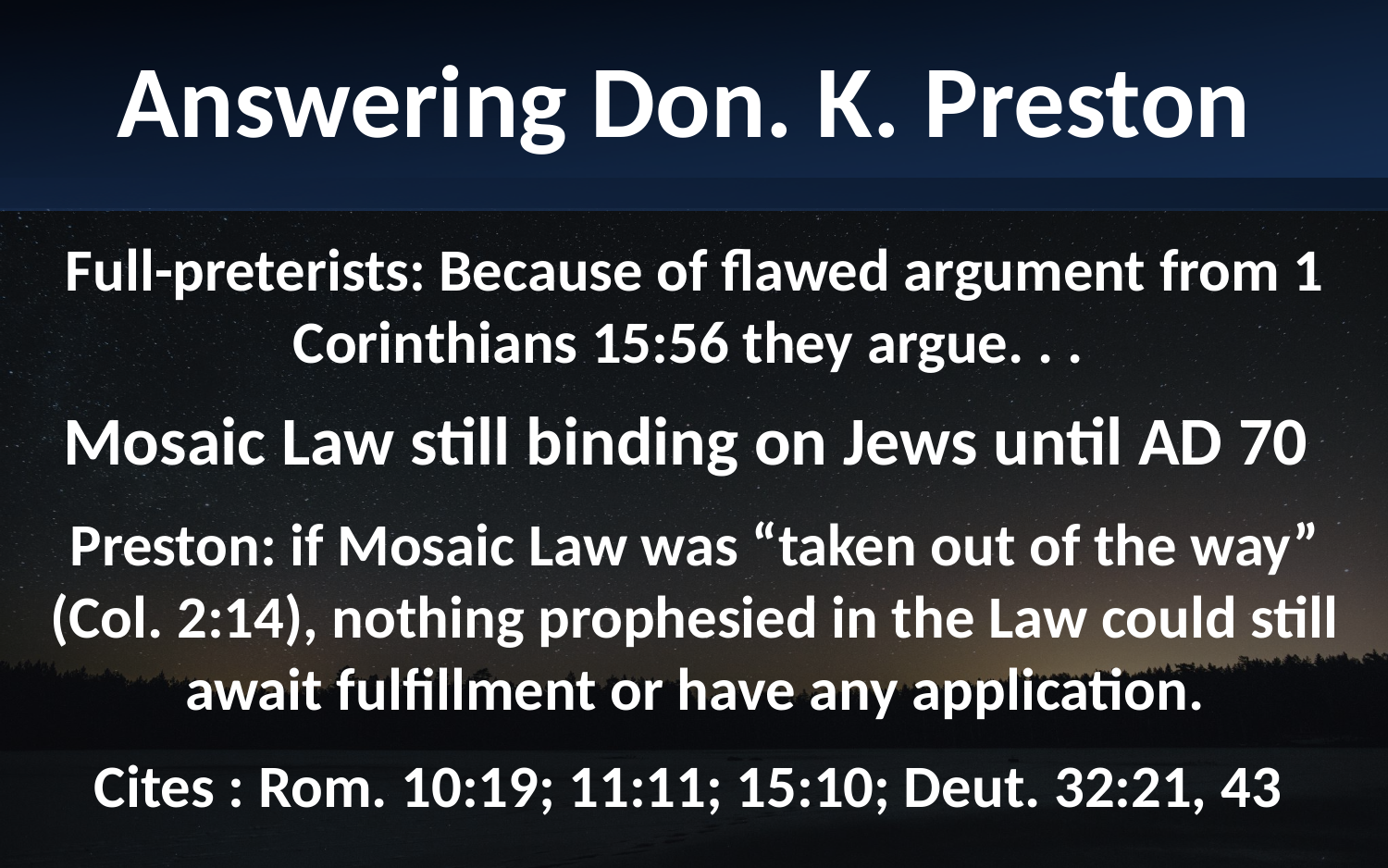

Answering Don. K. Preston
Full-preterists: Because of flawed argument from 1 Corinthians 15:56 they argue. . .
Mosaic Law still binding on Jews until AD 70
Preston: if Mosaic Law was “taken out of the way” (Col. 2:14), nothing prophesied in the Law could still await fulfillment or have any application.
Cites : Rom. 10:19; 11:11; 15:10; Deut. 32:21, 43